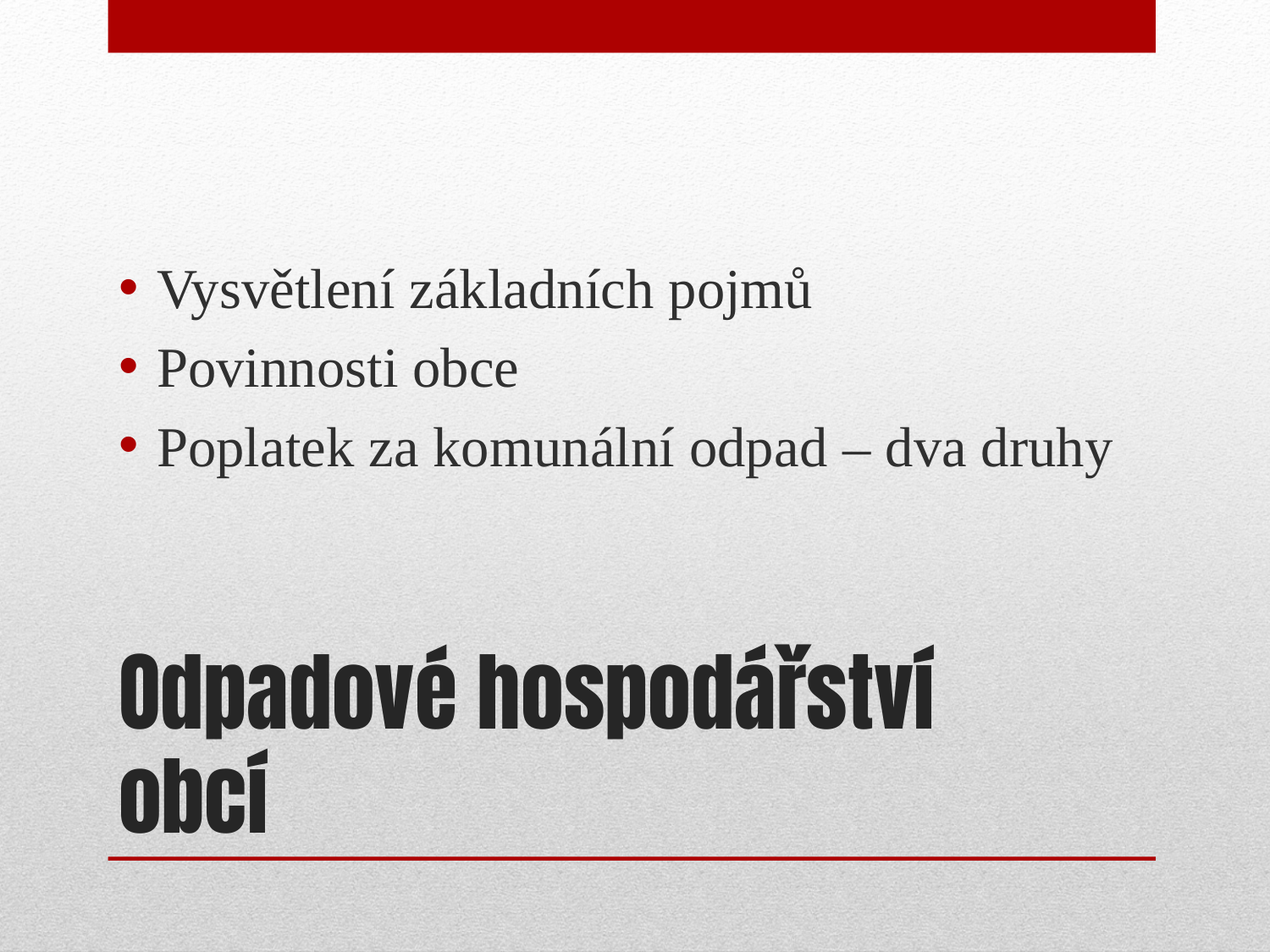

Vysvětlení základních pojmů
Povinnosti obce
Poplatek za komunální odpad – dva druhy
# Odpadové hospodářství obcí